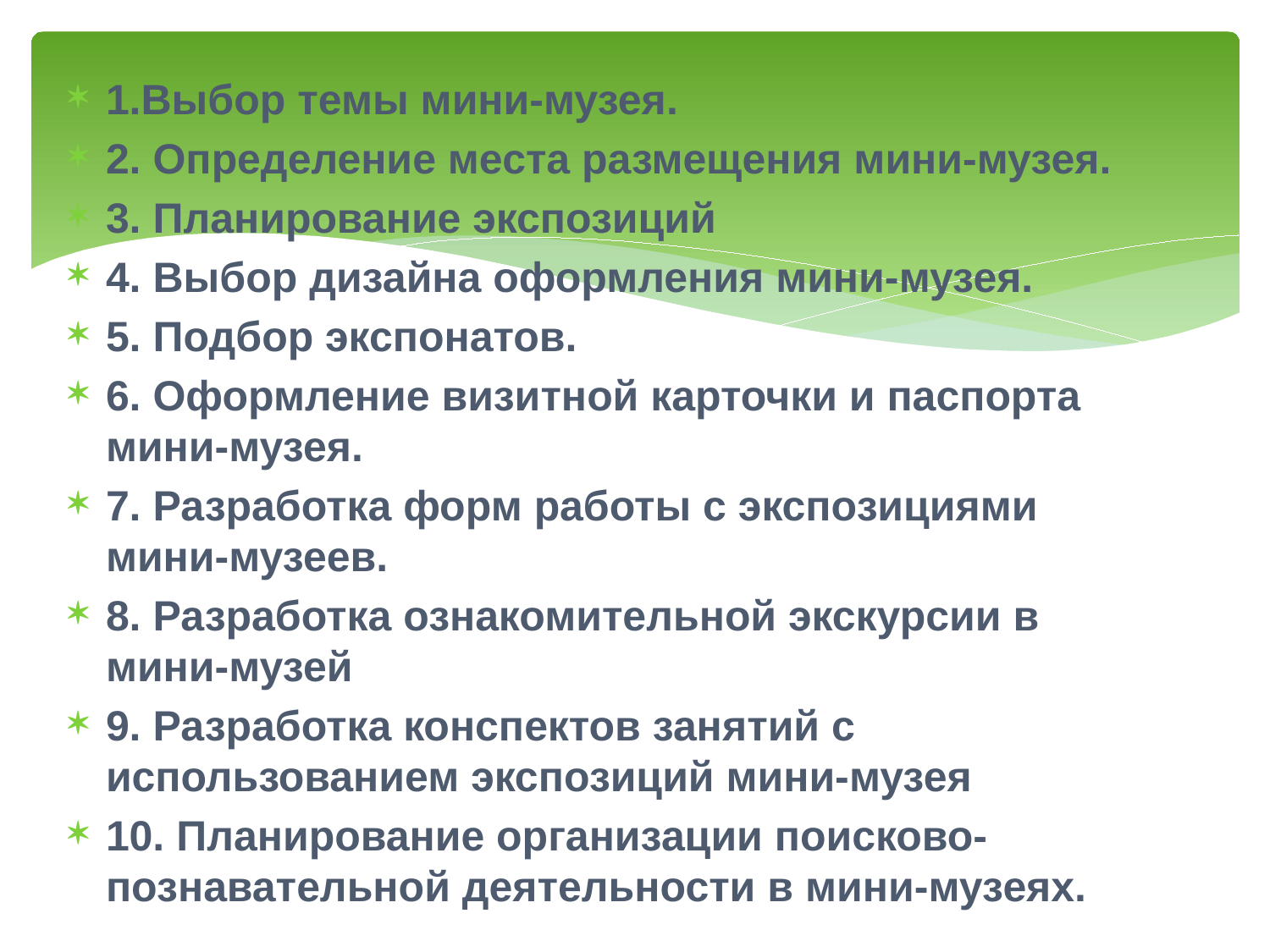

1.Выбор темы мини-музея.
2. Определение места размещения мини-музея.
3. Планирование экспозиций
4. Выбор дизайна оформления мини-музея.
5. Подбор экспонатов.
6. Оформление визитной карточки и паспорта мини-музея.
7. Разработка форм работы с экспозициями мини-музеев.
8. Разработка ознакомительной экскурсии в мини-музей
9. Разработка конспектов занятий с использованием экспозиций мини-музея
10. Планирование организации поисково-познавательной деятельности в мини-музеях.